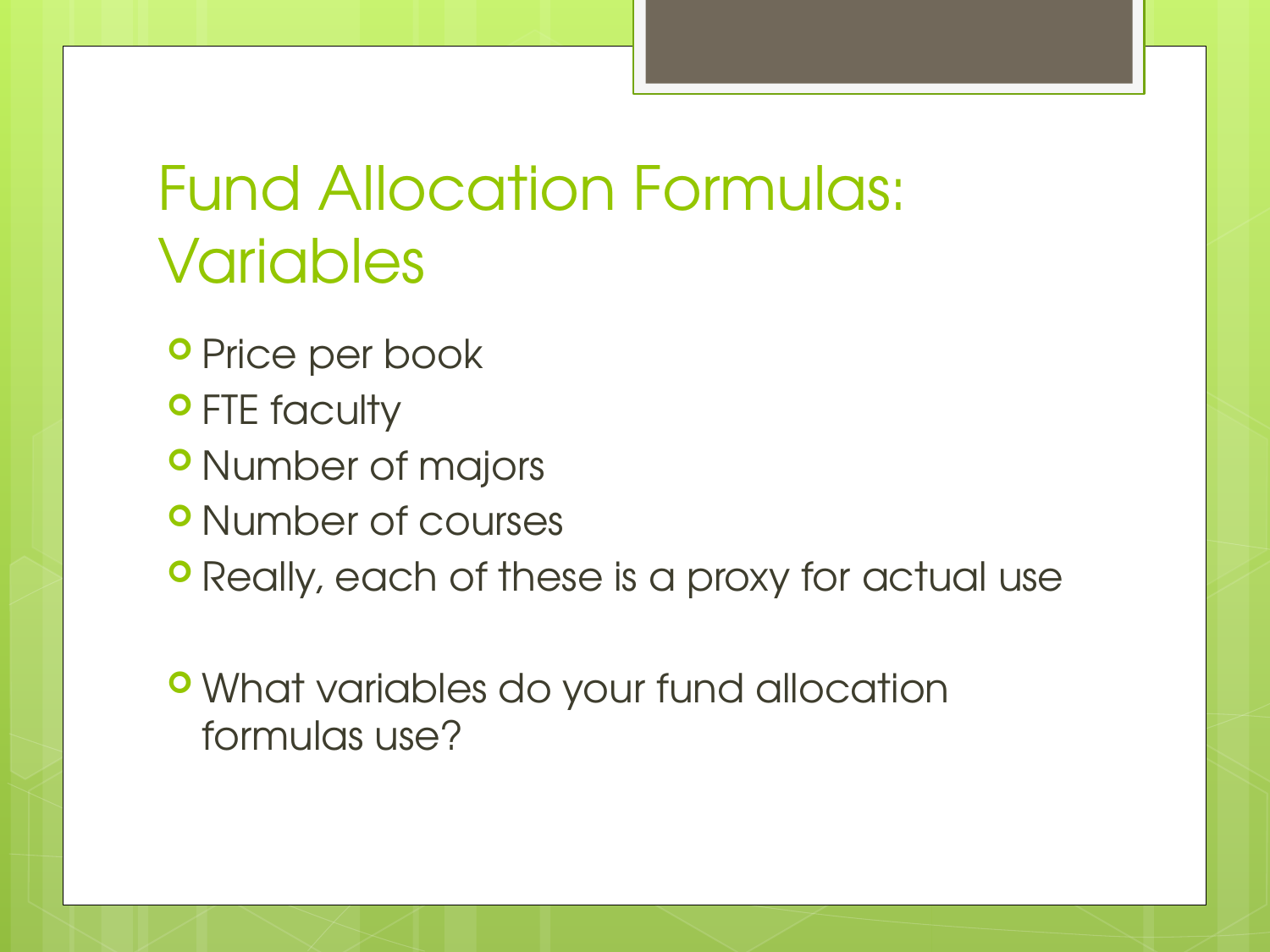

# Fund Allocation Formulas: Variables
Price per book
FTE faculty
Number of majors
Number of courses
Really, each of these is a proxy for actual use

What variables do your fund allocation formulas use?